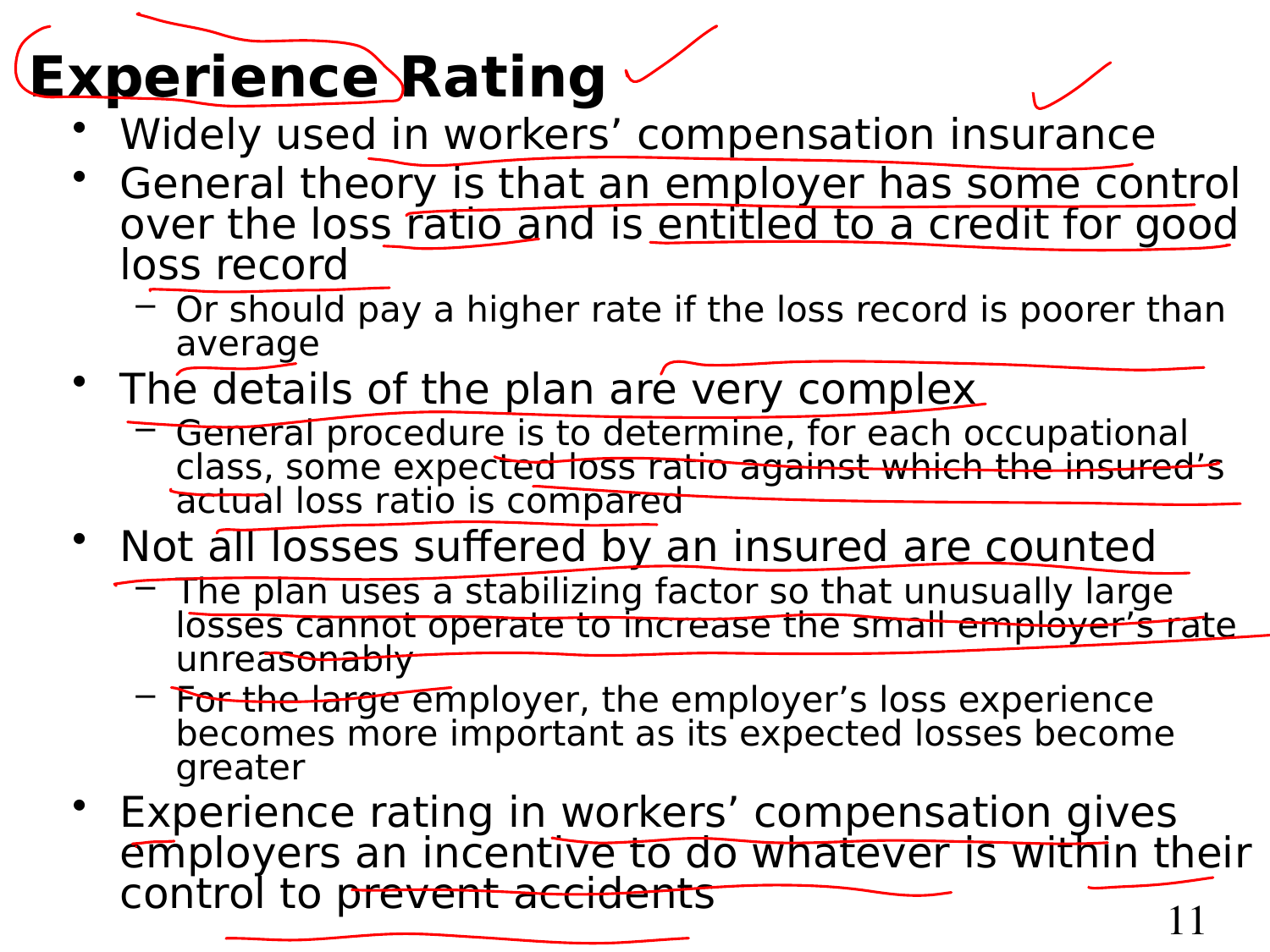

# Experience Rating
Widely used in workers’ compensation insurance
General theory is that an employer has some control over the loss ratio and is entitled to a credit for good loss record
Or should pay a higher rate if the loss record is poorer than average
The details of the plan are very complex
General procedure is to determine, for each occupational class, some expected loss ratio against which the insured’s actual loss ratio is compared
Not all losses suffered by an insured are counted
The plan uses a stabilizing factor so that unusually large losses cannot operate to increase the small employer’s rate unreasonably
For the large employer, the employer’s loss experience becomes more important as its expected losses become greater
Experience rating in workers’ compensation gives employers an incentive to do whatever is within their control to prevent accidents
11